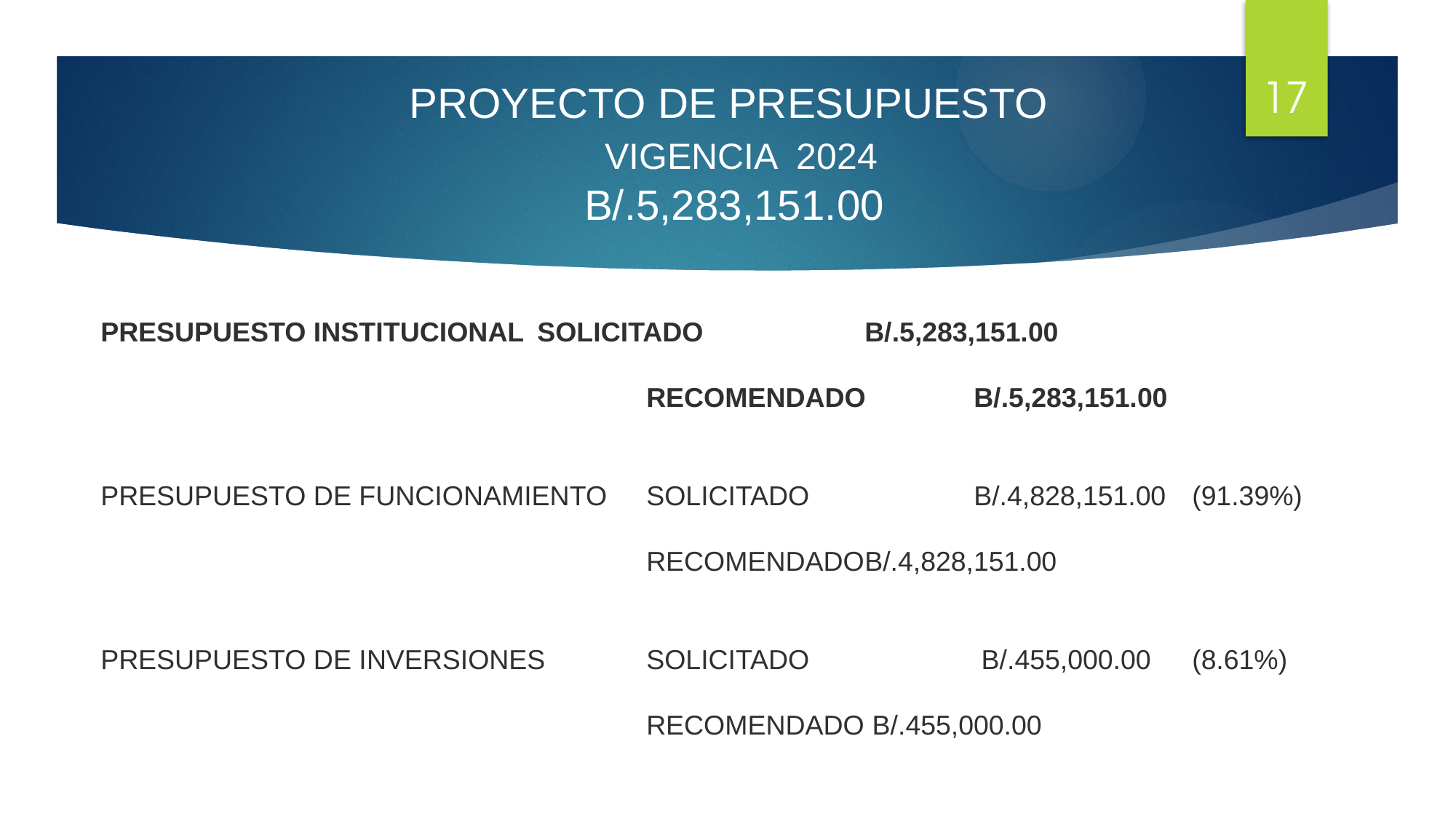

17
# PROYECTO DE PRESUPUESTO VIGENCIA  2024 B/.5,283,151.00

PRESUPUESTO INSTITUCIONAL	SOLICITADO		B/.5,283,151.00

					RECOMENDADO	B/.5,283,151.00

PRESUPUESTO DE FUNCIONAMIENTO	SOLICITADO		B/.4,828,151.00	(91.39%)

					RECOMENDADO	B/.4,828,151.00

PRESUPUESTO DE INVERSIONES	SOLICITADO		 B/.455,000.00	(8.61%)

					RECOMENDADO	 B/.455,000.00